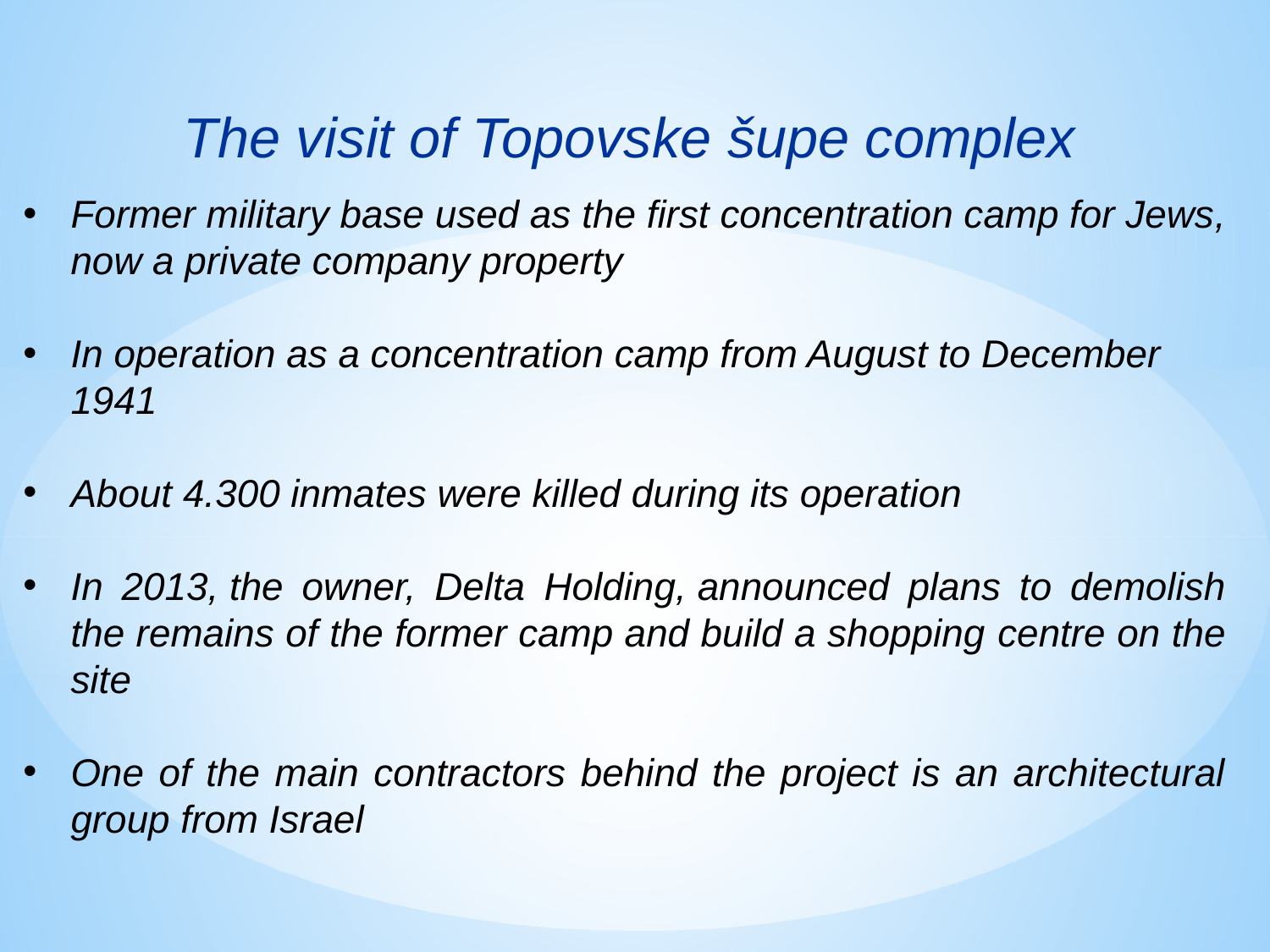

The visit of Topovske šupe complex
Former military base used as the first concentration camp for Jews, now a private company property

In operation as a concentration camp from August to December 1941

About 4.300 inmates were killed during its operation

In 2013, the owner, Delta Holding, announced plans to demolish the remains of the former camp and build a shopping centre on the site

One of the main contractors behind the project is an architectural group from Israel